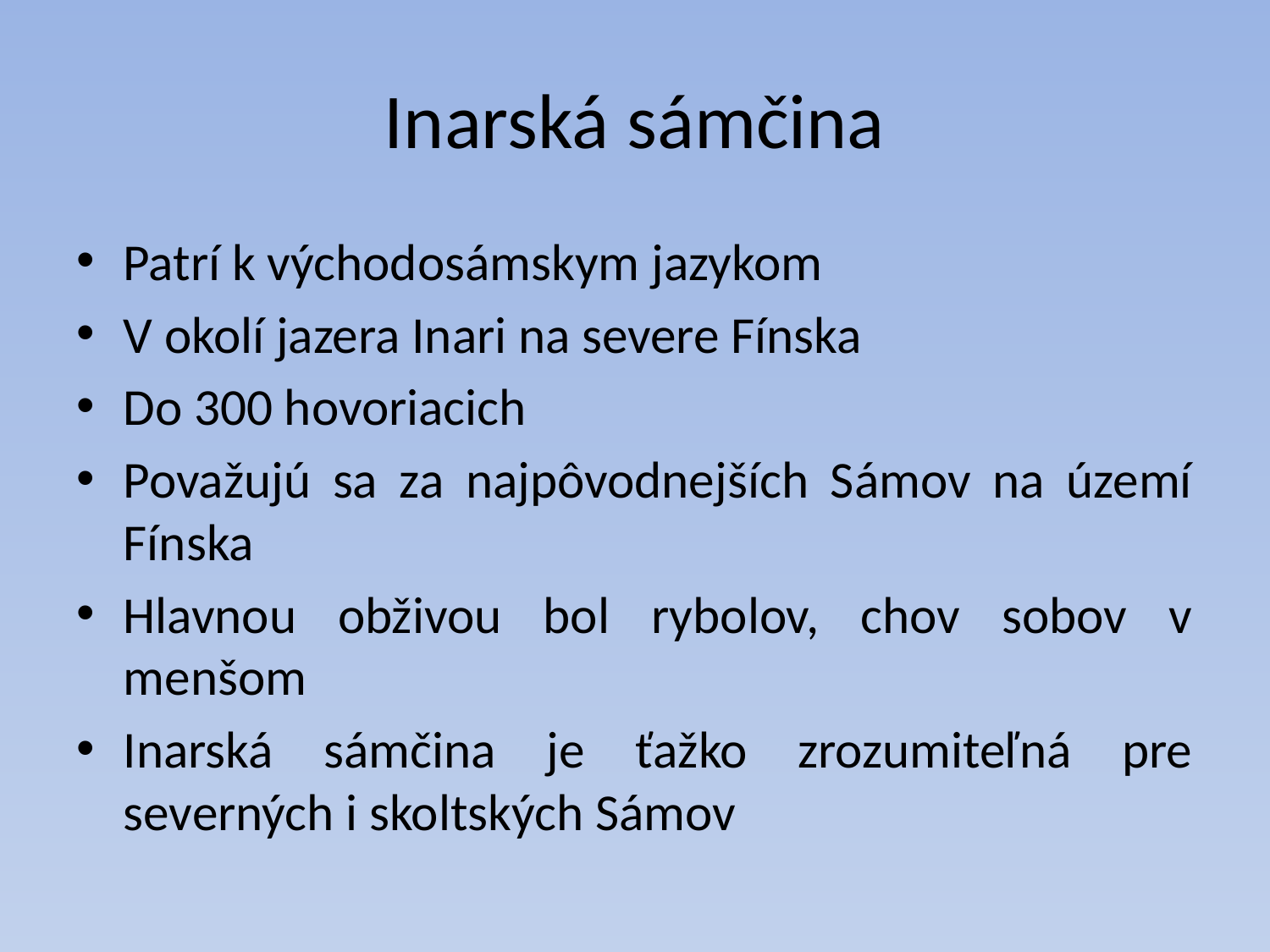

# Inarská sámčina
Patrí k východosámskym jazykom
V okolí jazera Inari na severe Fínska
Do 300 hovoriacich
Považujú sa za najpôvodnejších Sámov na území Fínska
Hlavnou obživou bol rybolov, chov sobov v menšom
Inarská sámčina je ťažko zrozumiteľná pre severných i skoltských Sámov